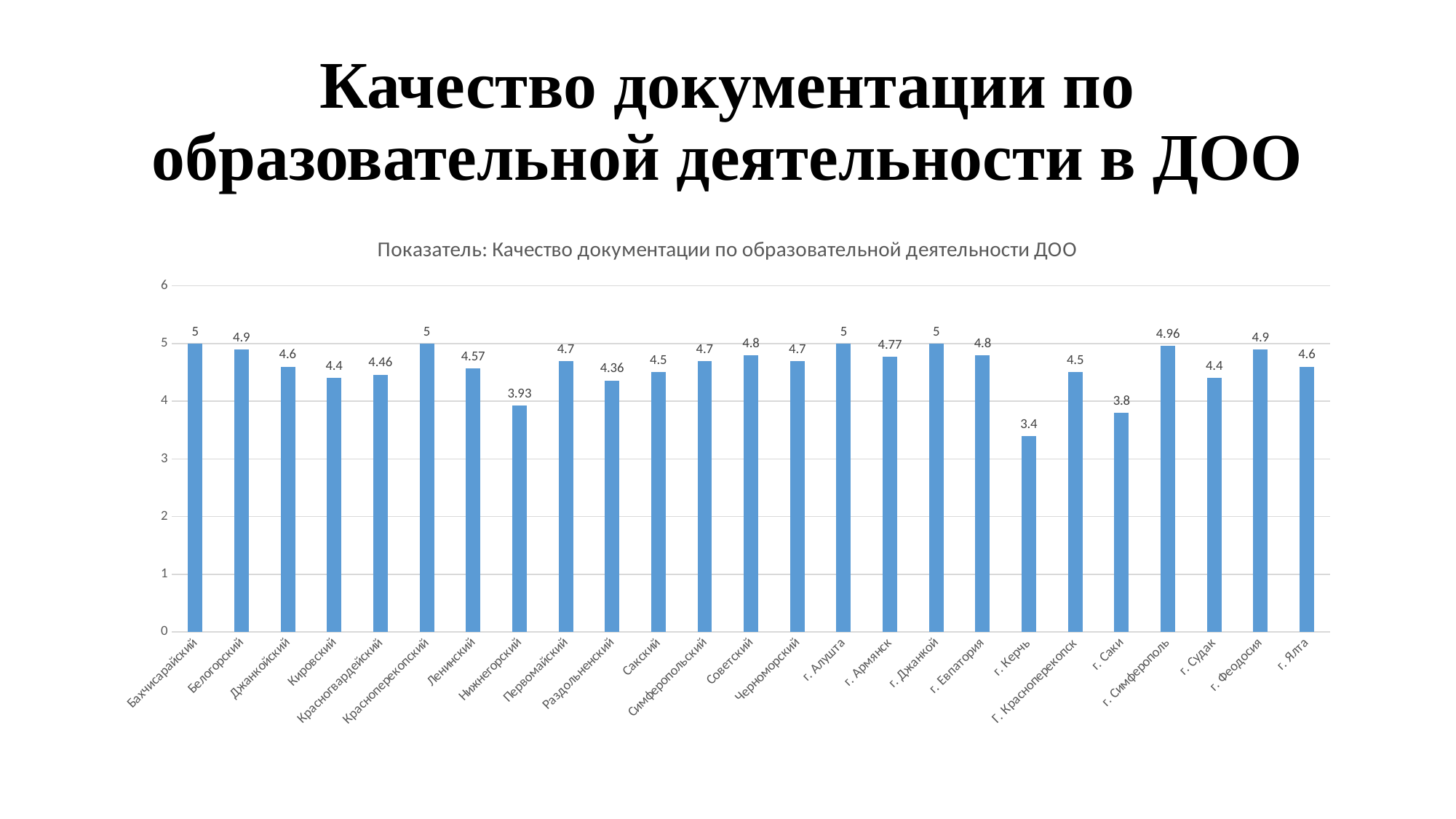

# Качество документации по образовательной деятельности в ДОО

### Chart: Показатель: Качество документации по образовательной деятельности ДОО

| Category | Ряд 1 |
|---|---|
| Бахчисарайский | 5.0 |
| Белогорский | 4.9 |
| Джанкойский | 4.6 |
| Кировский | 4.4 |
| Красногвардейский | 4.46 |
| Красноперекопский | 5.0 |
| Ленинский | 4.57 |
| Нижнегорский | 3.93 |
| Первомайский | 4.7 |
| Раздольненский | 4.36 |
| Сакский | 4.5 |
| Симферопольский | 4.7 |
| Советский | 4.8 |
| Черноморский | 4.7 |
| г. Алушта | 5.0 |
| г. Армянск | 4.77 |
| г. Джанкой | 5.0 |
| г. Евпатория | 4.8 |
| г. Керчь | 3.4 |
| Г. Красноперекопск | 4.5 |
| г. Саки | 3.8 |
| г. Симферополь | 4.96 |
| г. Судак | 4.4 |
| г. Феодосия | 4.9 |
| г. Ялта | 4.6 |